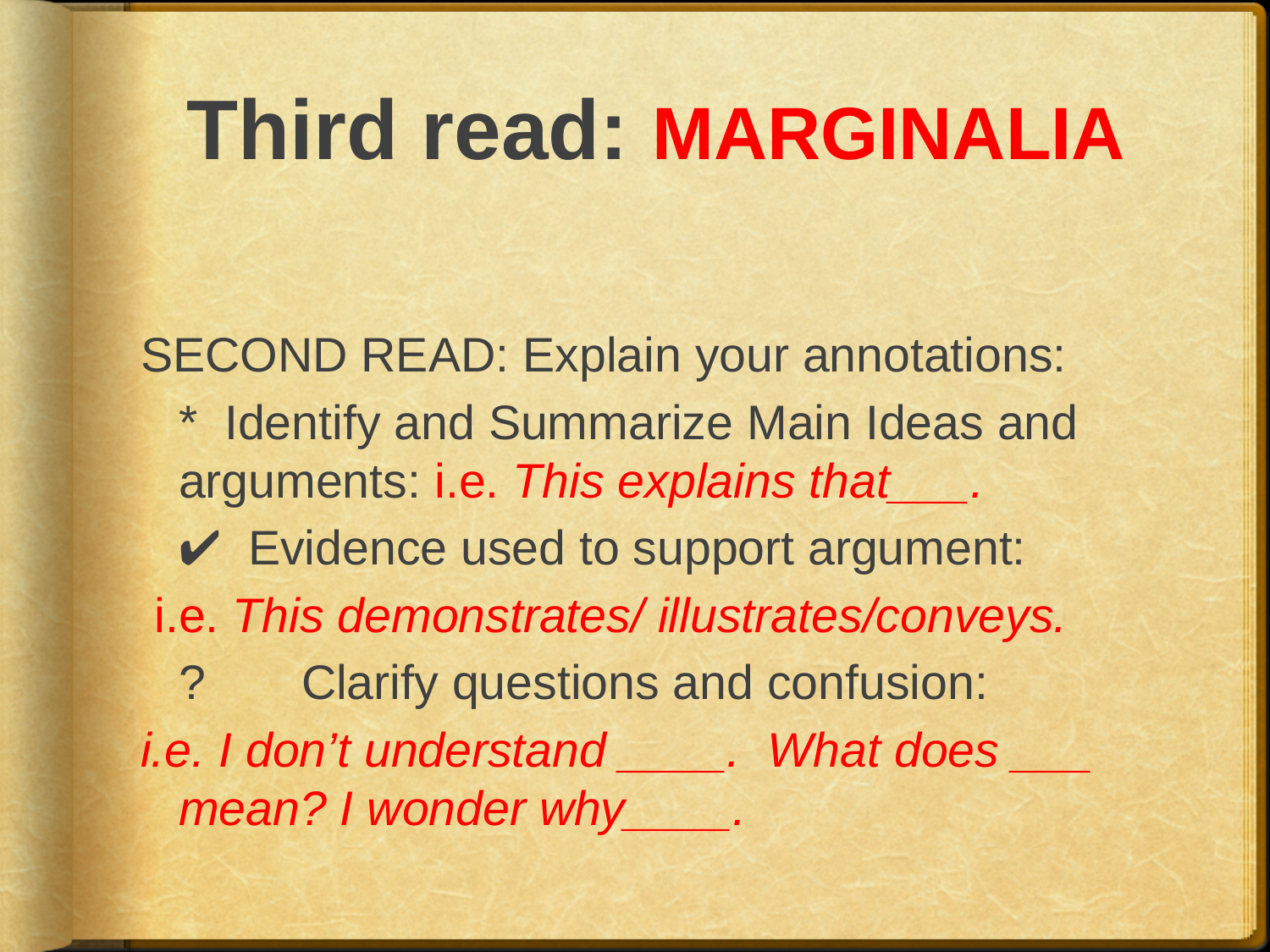

# Third read: MARGINALIA
SECOND READ: Explain your annotations:
	*  Identify and Summarize Main Ideas and arguments: i.e. This explains that___.
	✔  Evidence used to support argument:
 i.e. This demonstrates/ illustrates/conveys.
	?	 Clarify questions and confusion:
i.e. I don’t understand ____.  What does ___ mean? I wonder why____.